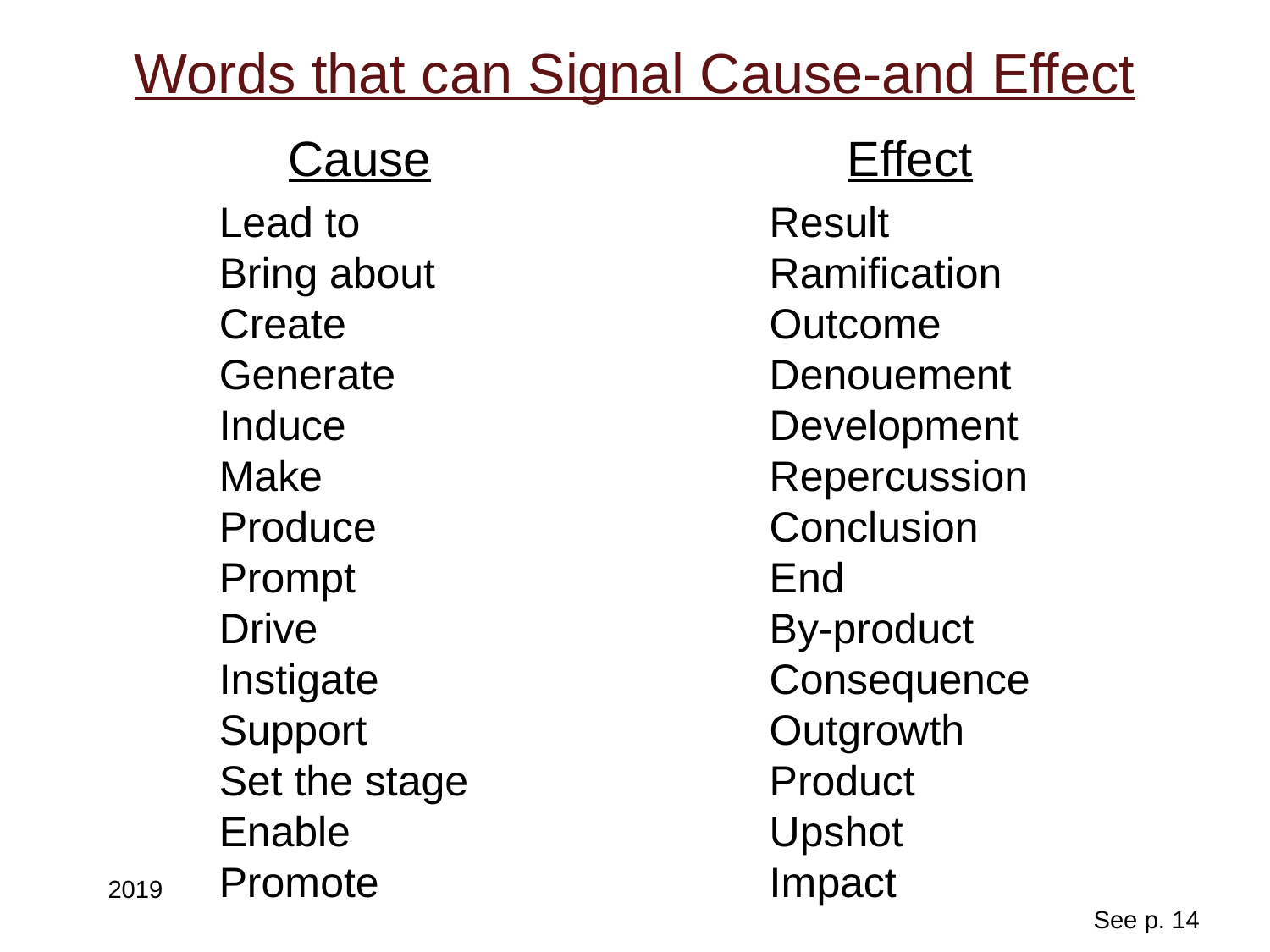

# Words that can Signal Cause-and Effect
Cause
Lead to
Bring about
Create
Generate
Induce
Make
Produce
Prompt
Drive
Instigate
Support
Set the stage
Enable
Promote
Effect
Result
Ramification
Outcome
Denouement
Development
Repercussion
Conclusion
End
By-product
Consequence
Outgrowth
Product
Upshot
Impact

2019
See p. 14